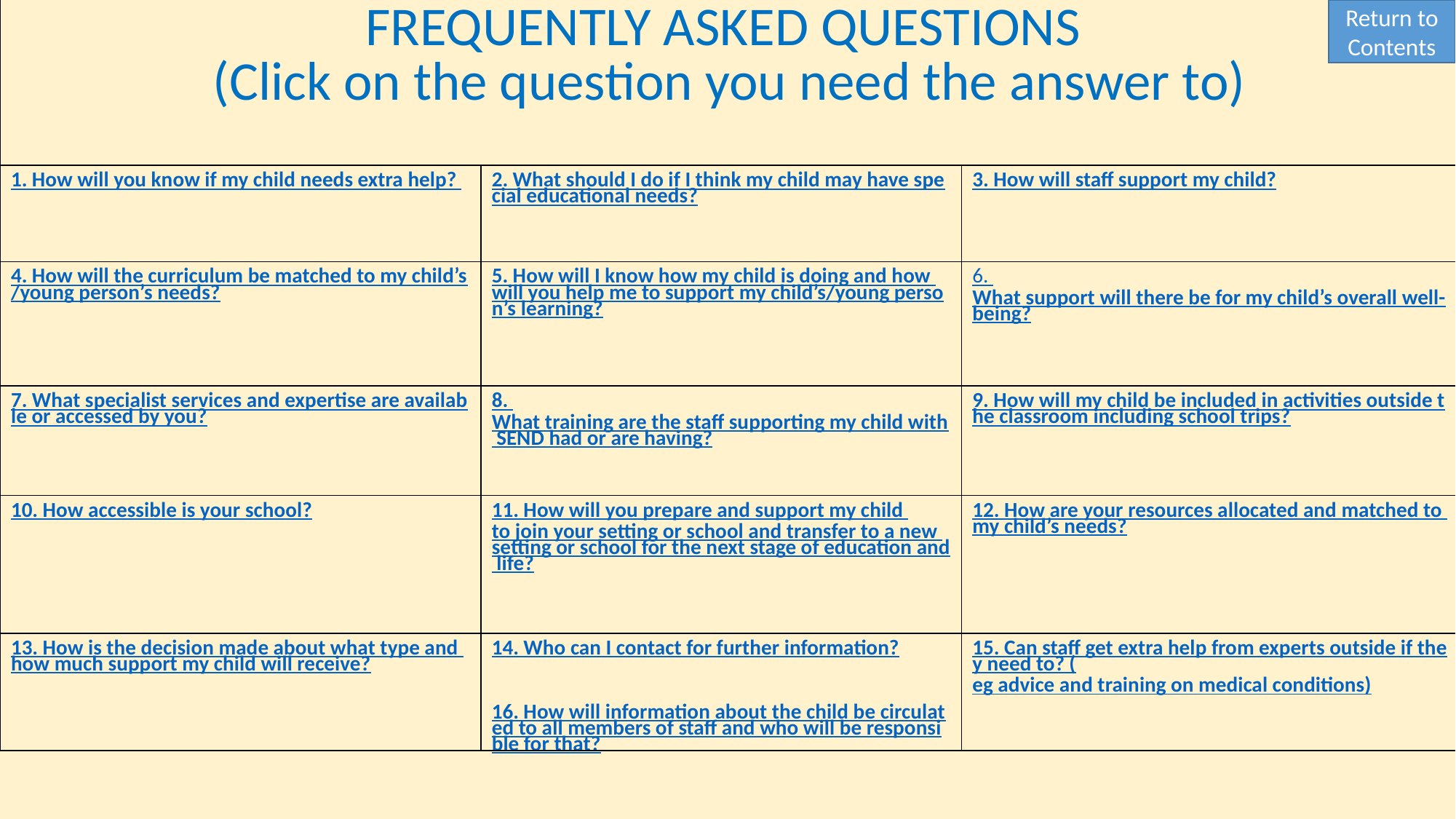

Return to Contents
| FREQUENTLY ASKED QUESTIONS (Click on the question you need the answer to) |  |  |
| --- | --- | --- |
| 1. How will you know if my child needs extra help? | 2. What should I do if I think my child may have special educational needs? | 3. How will staff support my child? |
| 4. How will the curriculum be matched to my child’s/young person’s needs? | 5. How will I know how my child is doing and how will you help me to support my child’s/young person’s learning? | 6. What support will there be for my child’s overall well-being? |
| 7. What specialist services and expertise are available or accessed by you? | 8. What training are the staff supporting my child with SEND had or are having? | 9. How will my child be included in activities outside the classroom including school trips? |
| 10. How accessible is your school? | 11. How will you prepare and support my child to join your setting or school and transfer to a new setting or school for the next stage of education and life? | 12. How are your resources allocated and matched to my child’s needs? |
| 13. How is the decision made about what type and how much support my child will receive? | 14. Who can I contact for further information? 16. How will information about the child be circulated to all members of staff and who will be responsible for that? | 15. Can staff get extra help from experts outside if they need to? (eg advice and training on medical conditions) |